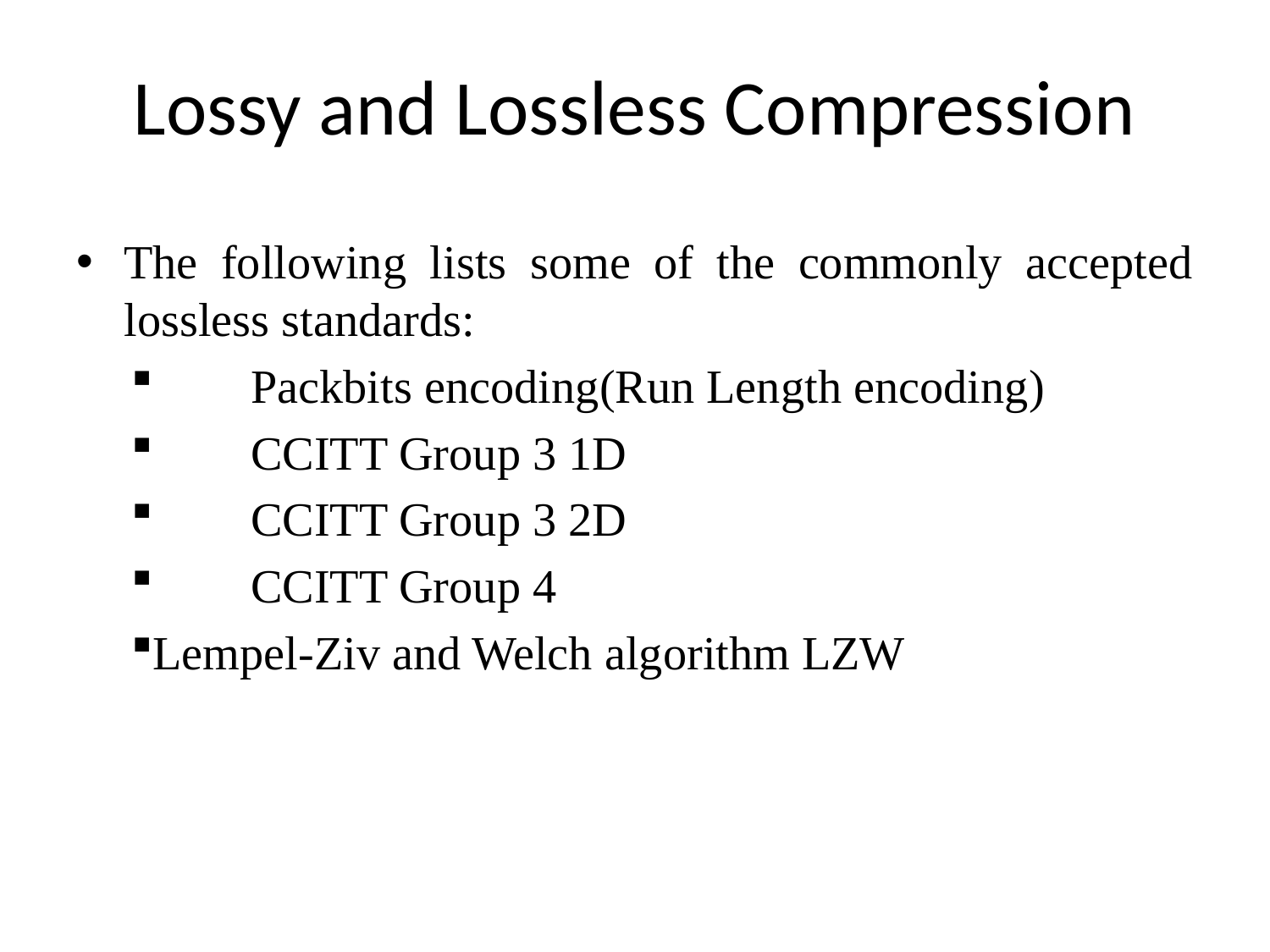

# Lossy and Lossless Compression

The following lists some of the commonly accepted lossless standards:
	Packbits encoding(Run Length encoding)
 	CCITT Group 3 1D
 	CCITT Group 3 2D
 	CCITT Group 4
Lempel-Ziv and Welch algorithm LZW